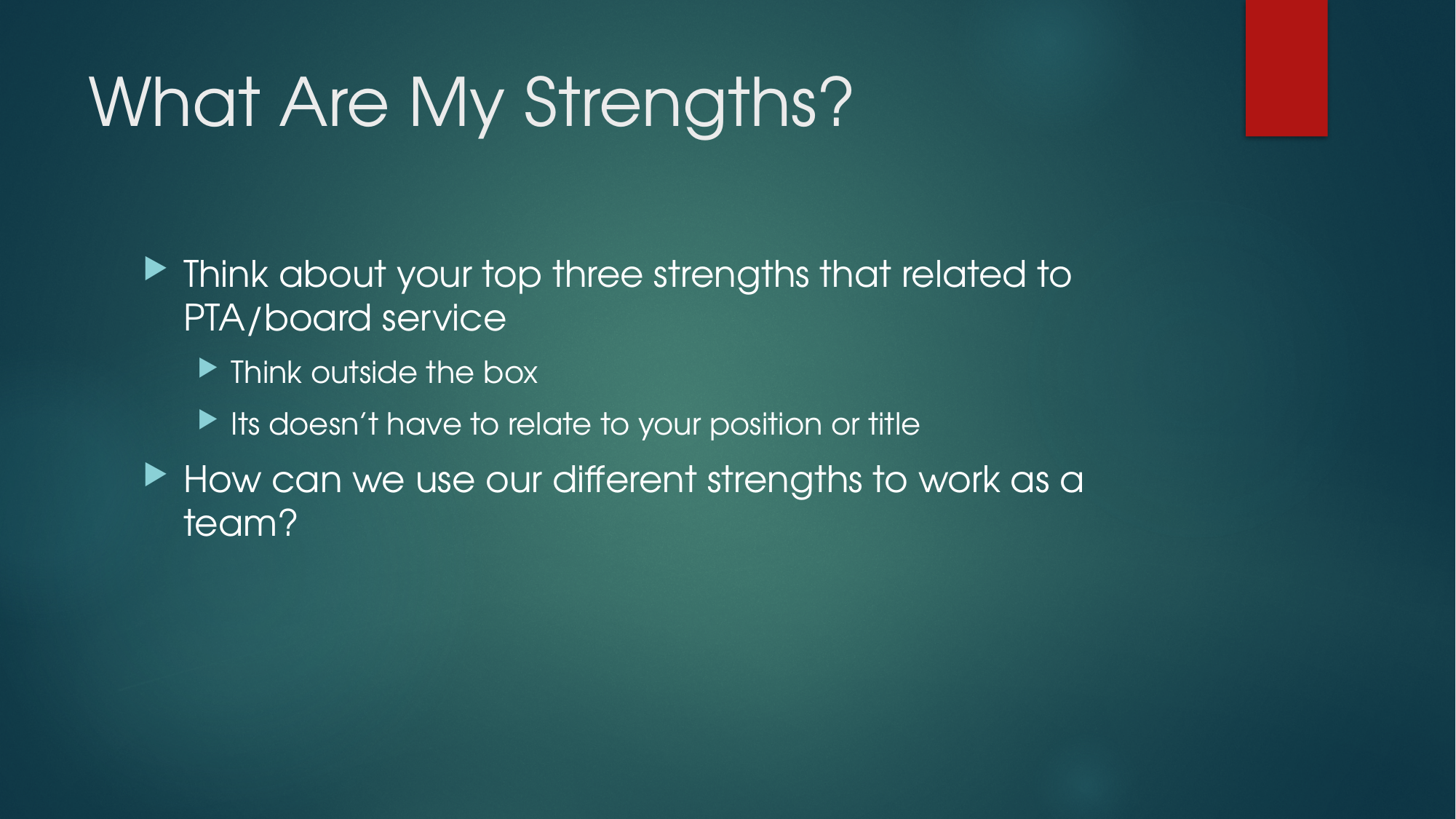

# What Are My Strengths?
Think about your top three strengths that related to PTA/board service
Think outside the box
Its doesn’t have to relate to your position or title
How can we use our different strengths to work as a team?